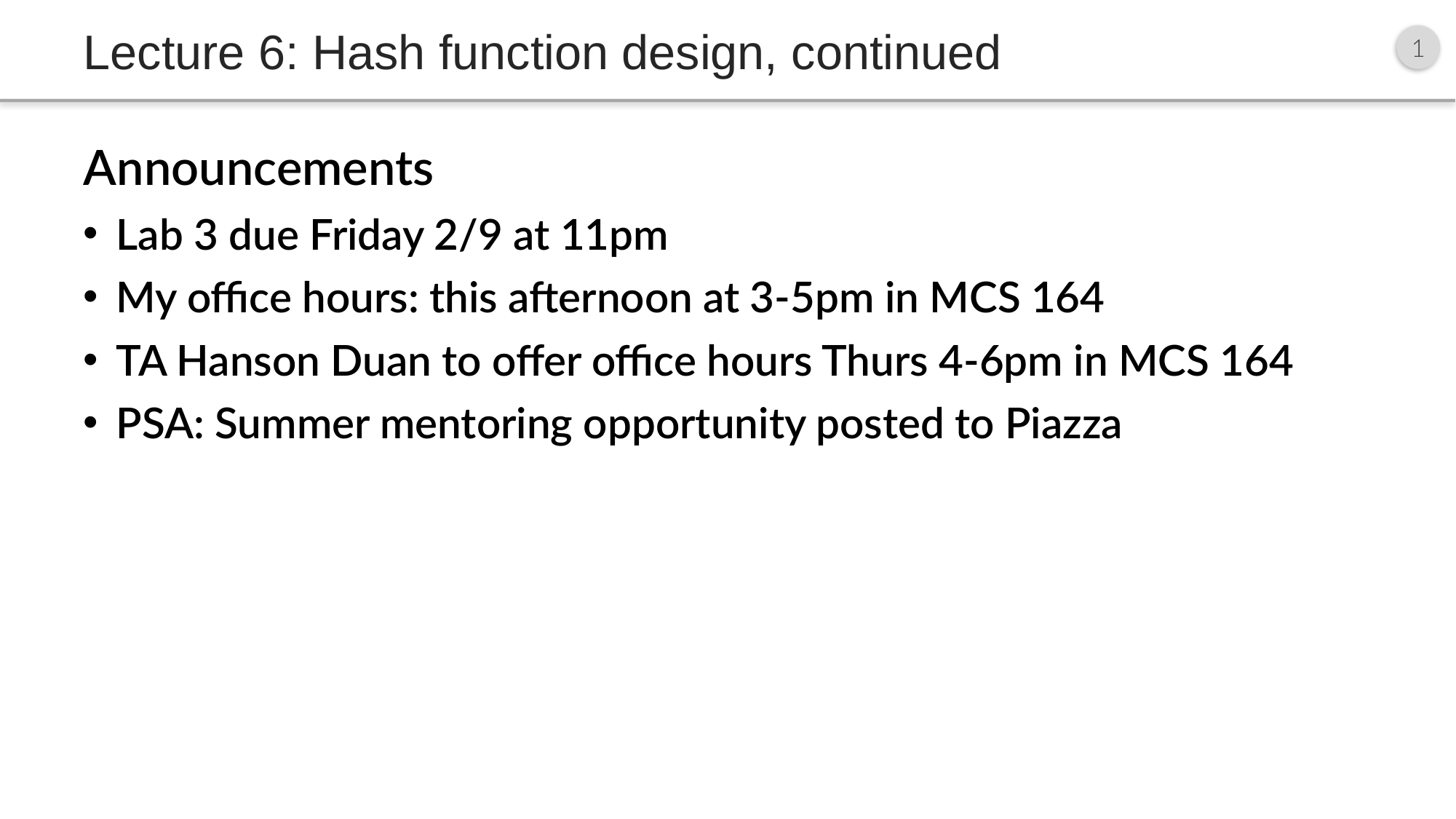

# Lecture 6: Hash function design, continued
Announcements
Lab 3 due Friday 2/9 at 11pm
My office hours: this afternoon at 3-5pm in MCS 164
TA Hanson Duan to offer office hours Thurs 4-6pm in MCS 164
PSA: Summer mentoring opportunity posted to Piazza